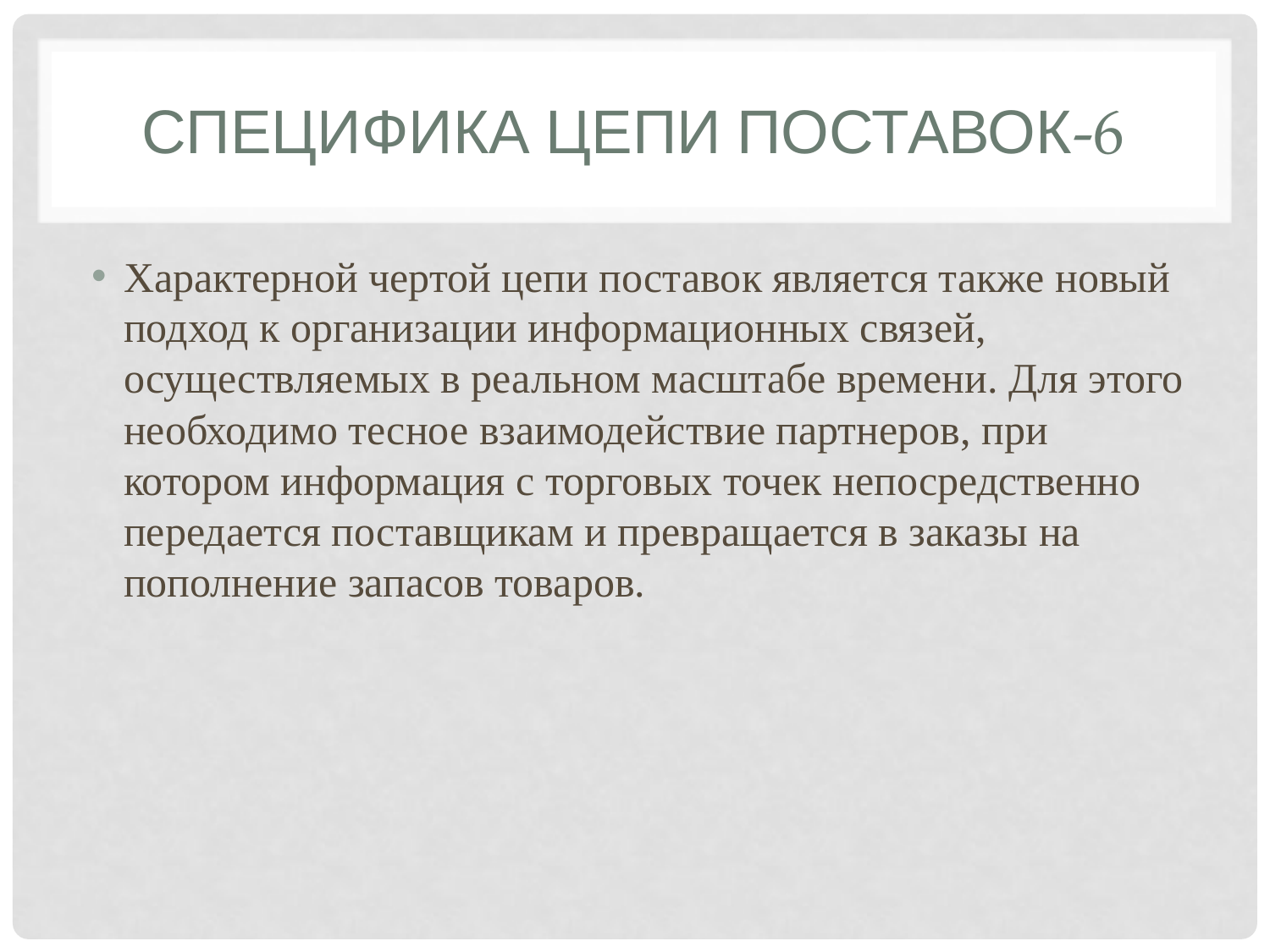

# Специфика цепи поставок-6
Характерной чертой цепи поставок является также новый подход к организации информационных связей, осуществляемых в реальном масштабе времени. Для этого необходимо тесное взаимодействие партнеров, при котором информация с торговых точек непосредственно передается поставщикам и превращается в заказы на пополнение запасов товаров.